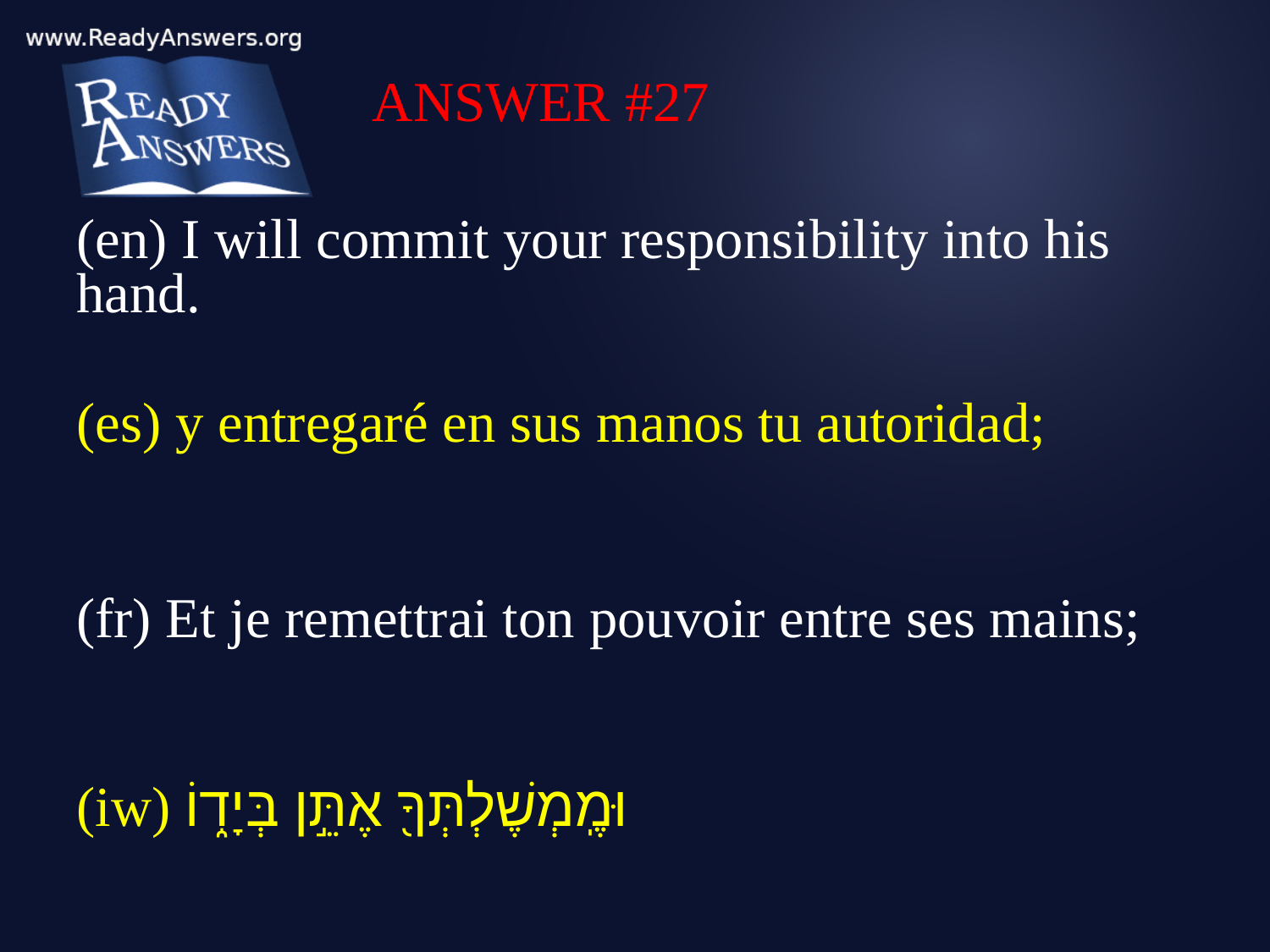

ANSWER #27
(en) I will commit your responsibility into his hand.
(es) y entregaré en sus manos tu autoridad;
(fr) Et je remettrai ton pouvoir entre ses mains;
(iw) וּמֶֽמְשֶׁלְתְּךָ֖ אֶתֵּ֣ן בְּיָד֑וֹ